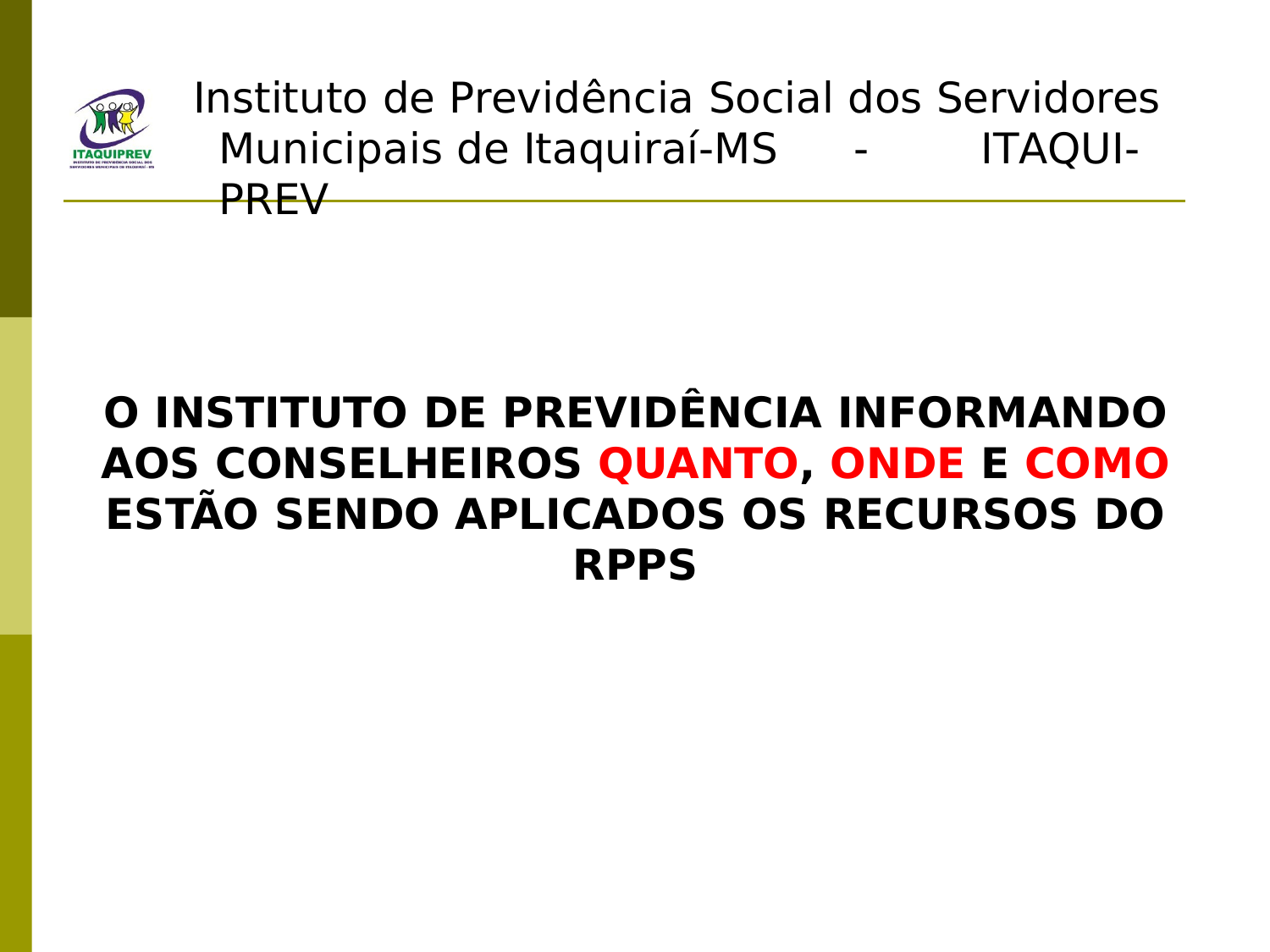

Instituto de Previdência Social dos Servidores Municipais de Itaquiraí-MS	-	ITAQUI-PREV

O INSTITUTO DE PREVIDÊNCIA INFORMANDO AOS CONSELHEIROS QUANTO, ONDE E COMO ESTÃO SENDO APLICADOS OS RECURSOS DO RPPS